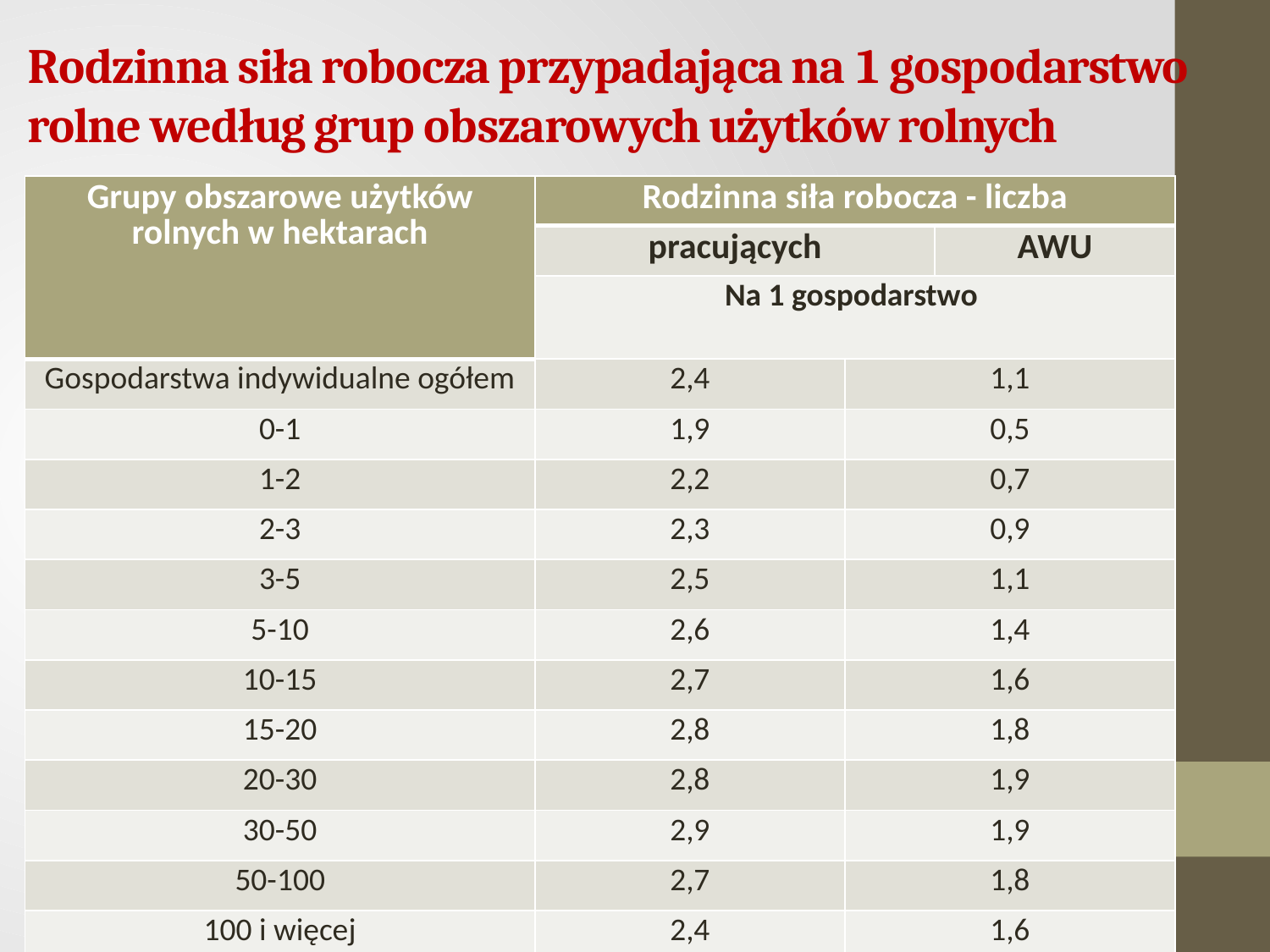

# Rodzinna siła robocza przypadająca na 1 gospodarstwo rolne według grup obszarowych użytków rolnych
| Grupy obszarowe użytków rolnych w hektarach | Rodzinna siła robocza - liczba |  |  |
| --- | --- | --- | --- |
|  | pracujących |  | AWU |
|  | Na 1 gospodarstwo |  |  |
| Gospodarstwa indywidualne ogółem | 2,4 | 1,1 |  |
| 0-1 | 1,9 | 0,5 |  |
| 1-2 | 2,2 | 0,7 |  |
| 2-3 | 2,3 | 0,9 |  |
| 3-5 | 2,5 | 1,1 |  |
| 5-10 | 2,6 | 1,4 |  |
| 10-15 | 2,7 | 1,6 |  |
| 15-20 | 2,8 | 1,8 |  |
| 20-30 | 2,8 | 1,9 |  |
| 30-50 | 2,9 | 1,9 |  |
| 50-100 | 2,7 | 1,8 |  |
| 100 i więcej | 2,4 | 1,6 |  |